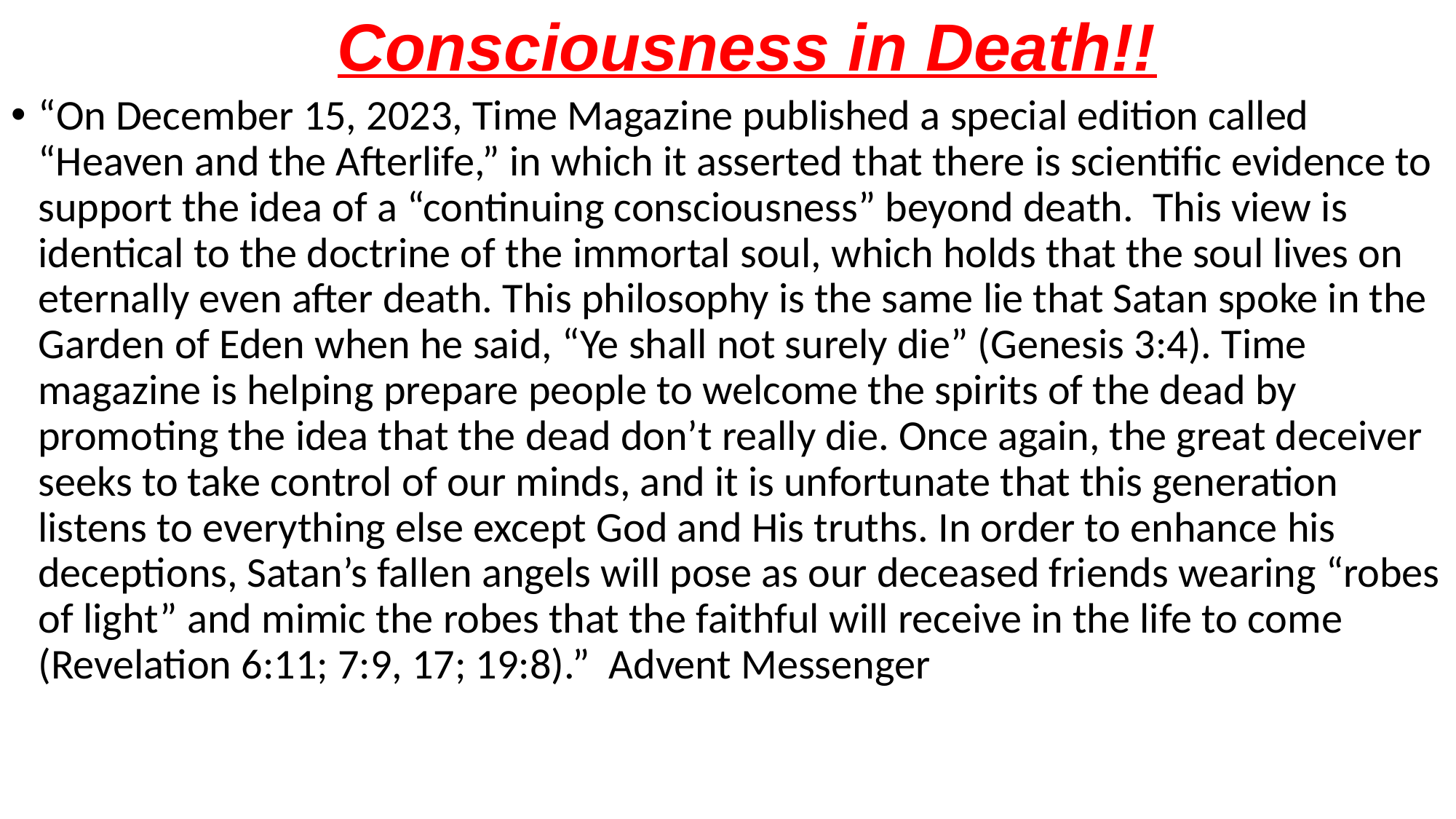

# Consciousness in Death!!
“On December 15, 2023, Time Magazine published a special edition called “Heaven and the Afterlife,” in which it asserted that there is scientific evidence to support the idea of a “continuing consciousness” beyond death.  This view is identical to the doctrine of the immortal soul, which holds that the soul lives on eternally even after death. This philosophy is the same lie that Satan spoke in the Garden of Eden when he said, “Ye shall not surely die” (Genesis 3:4). Time magazine is helping prepare people to welcome the spirits of the dead by promoting the idea that the dead don’t really die. Once again, the great deceiver seeks to take control of our minds, and it is unfortunate that this generation listens to everything else except God and His truths. In order to enhance his deceptions, Satan’s fallen angels will pose as our deceased friends wearing “robes of light” and mimic the robes that the faithful will receive in the life to come (Revelation 6:11; 7:9, 17; 19:8).”  Advent Messenger